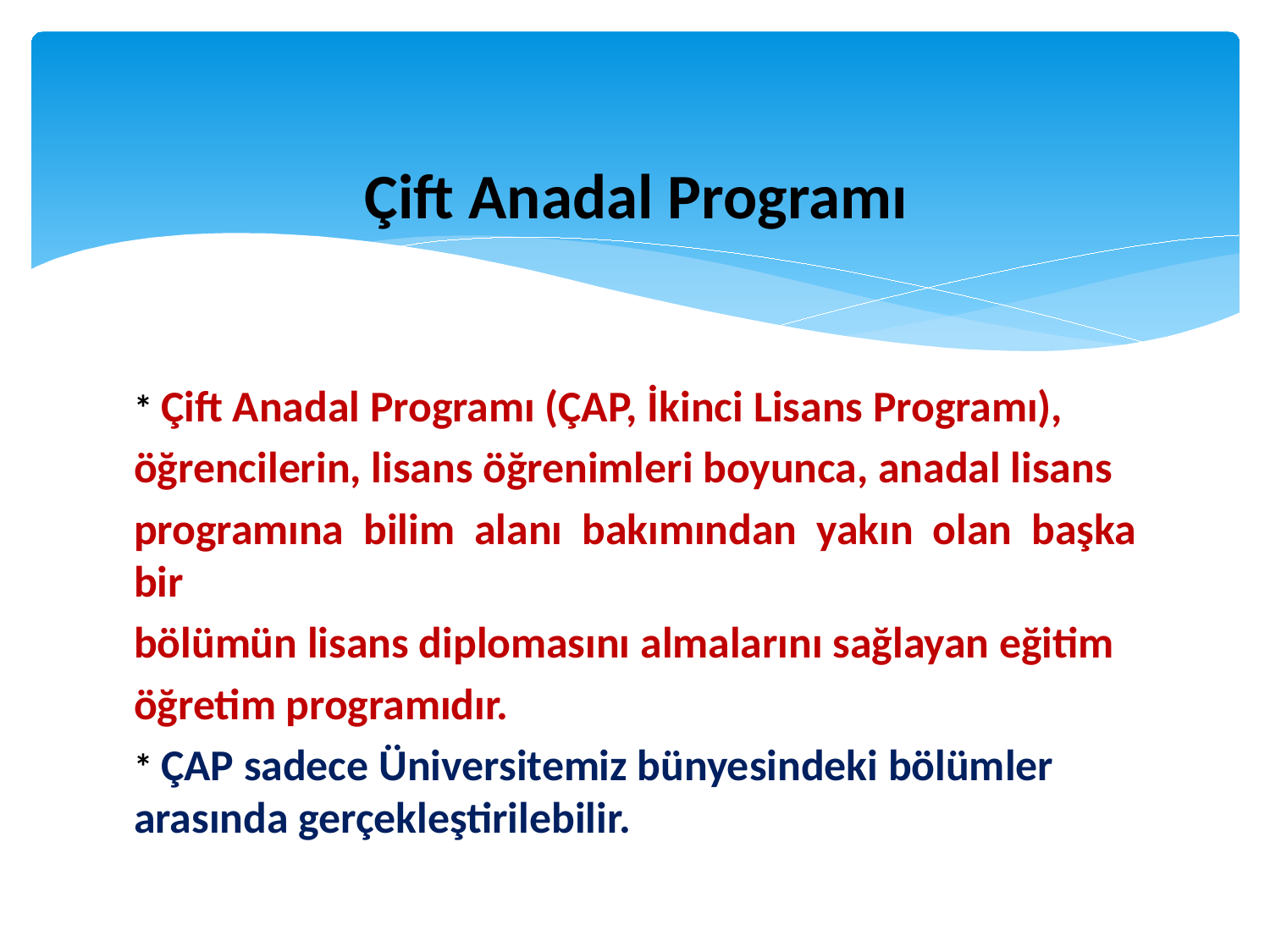

# Çift Anadal Programı
* Çift Anadal Programı (ÇAP, İkinci Lisans Programı),
öğrencilerin, lisans öğrenimleri boyunca, anadal lisans
programına bilim alanı bakımından yakın olan başka bir
bölümün lisans diplomasını almalarını sağlayan eğitim
öğretim programıdır.
* ÇAP sadece Üniversitemiz bünyesindeki bölümler arasında gerçekleştirilebilir.